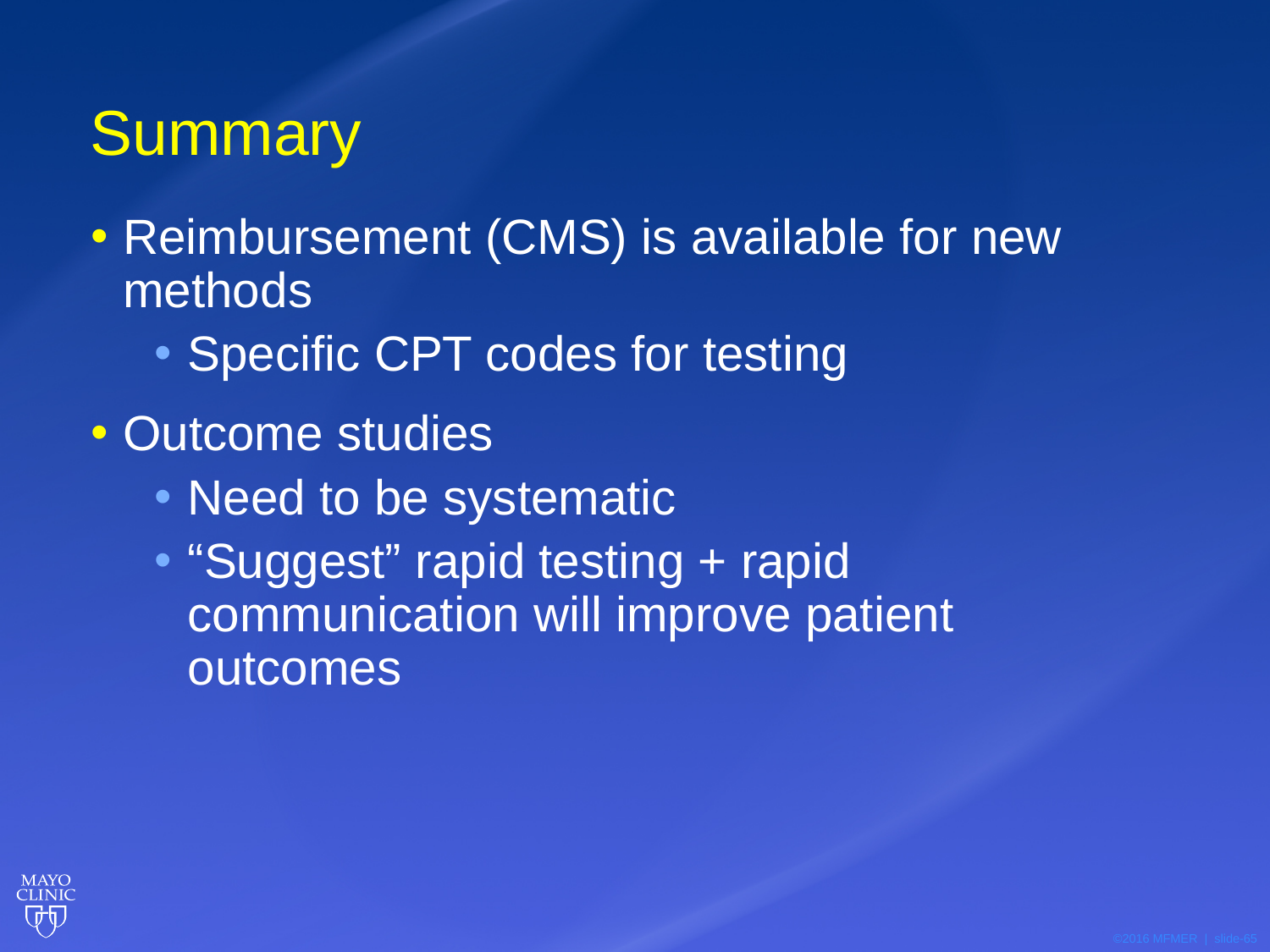

# Summary
Reimbursement (CMS) is available for new methods
Specific CPT codes for testing
Outcome studies
Need to be systematic
“Suggest” rapid testing + rapid communication will improve patient outcomes